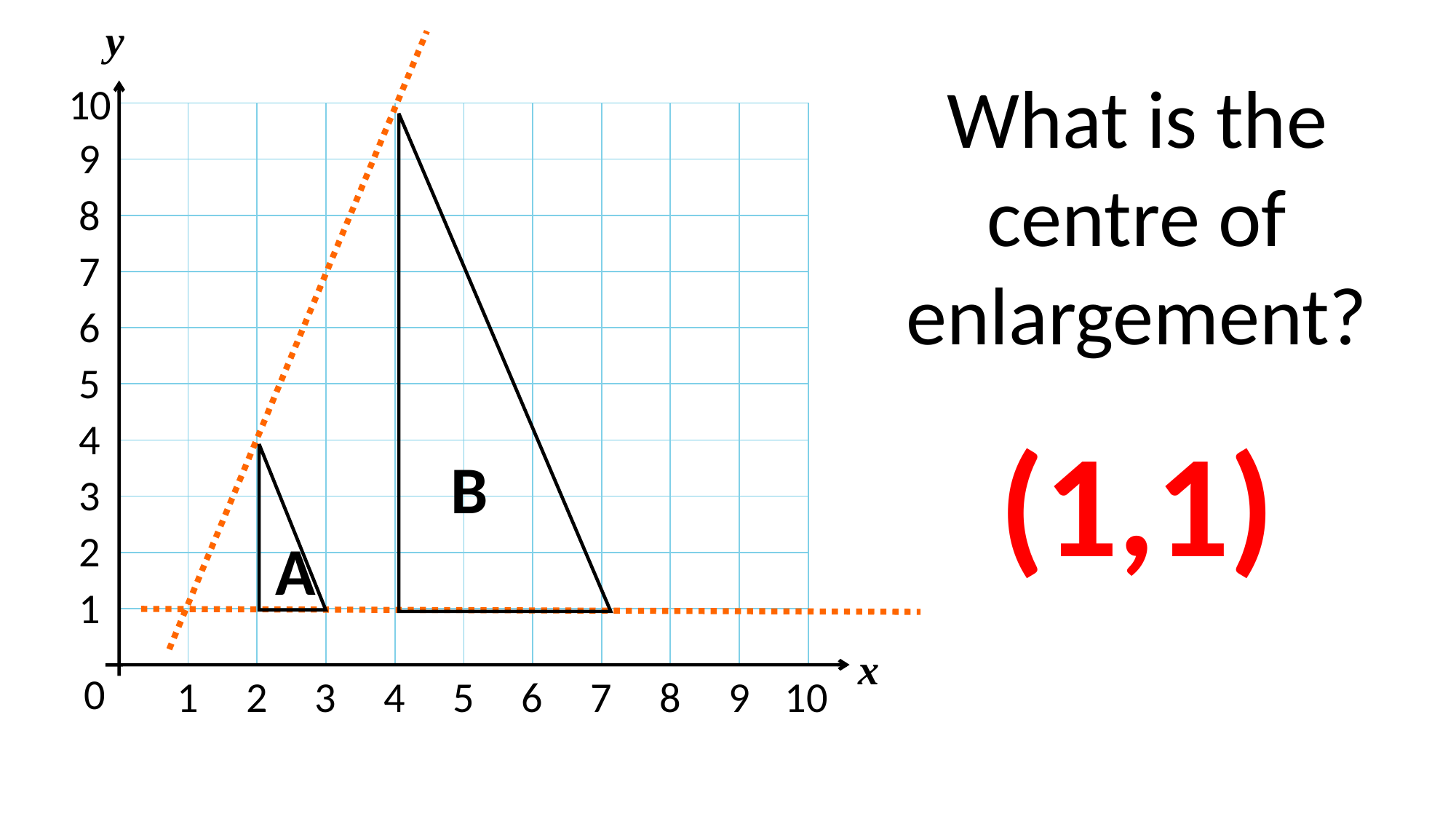

y

What is the centre of enlargement?
10

B
9

8

7

6

5

(1,1)
4

A
3

2

1

x
0

1
2
3
4
5
6
7
8
9
10